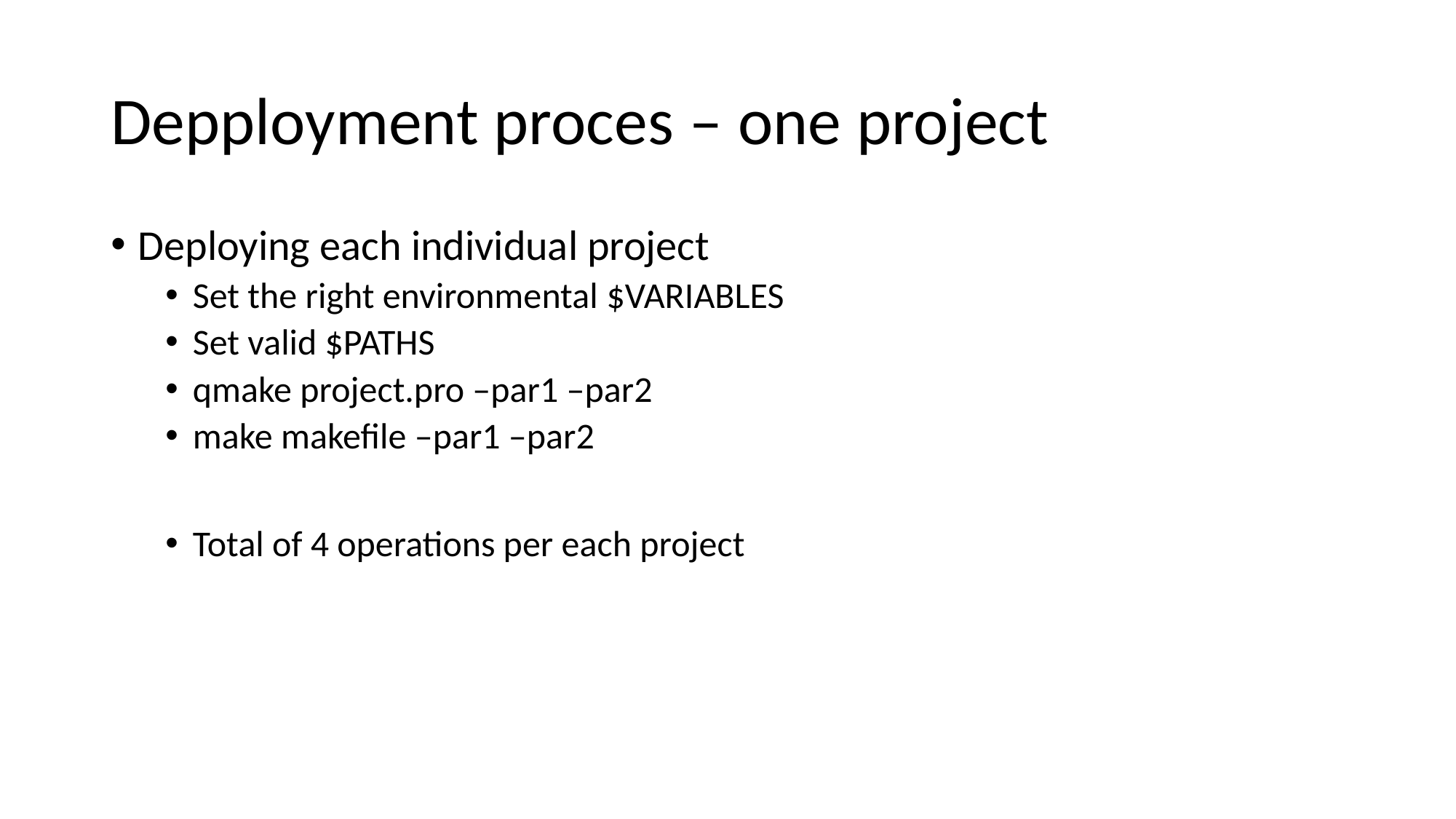

# Depployment proces – one project
Deploying each individual project
Set the right environmental $VARIABLES
Set valid $PATHS
qmake project.pro –par1 –par2
make makefile –par1 –par2

Total of 4 operations per each project